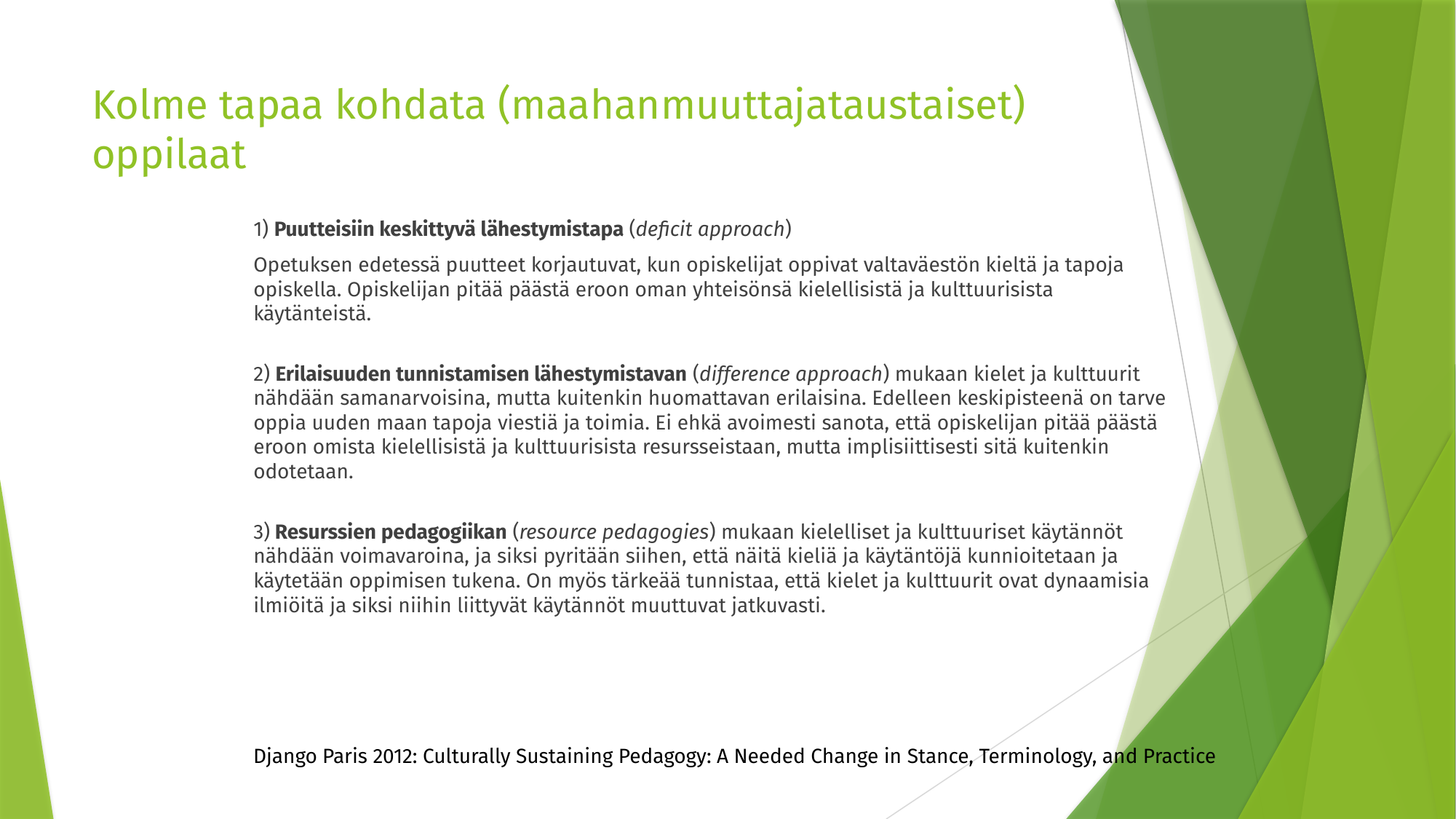

# Kolme tapaa kohdata (maahanmuuttajataustaiset) oppilaat
1) Puutteisiin keskittyvä lähestymistapa (deficit approach)
Opetuksen edetessä puutteet korjautuvat, kun opiskelijat oppivat valtaväestön kieltä ja tapoja opiskella. Opiskelijan pitää päästä eroon oman yhteisönsä kielellisistä ja kulttuurisista käytänteistä.
2) Erilaisuuden tunnistamisen lähestymistavan (difference approach) mukaan kielet ja kulttuurit nähdään samanarvoisina, mutta kuitenkin huomattavan erilaisina. Edelleen keskipisteenä on tarve oppia uuden maan tapoja viestiä ja toimia. Ei ehkä avoimesti sanota, että opiskelijan pitää päästä eroon omista kielellisistä ja kulttuurisista resursseistaan, mutta implisiittisesti sitä kuitenkin odotetaan.
3) Resurssien pedagogiikan (resource pedagogies) mukaan kielelliset ja kulttuuriset käytännöt nähdään voimavaroina, ja siksi pyritään siihen, että näitä kieliä ja käytäntöjä kunnioitetaan ja käytetään oppimisen tukena. On myös tärkeää tunnistaa, että kielet ja kulttuurit ovat dynaamisia ilmiöitä ja siksi niihin liittyvät käytännöt muuttuvat jatkuvasti.

Django Paris 2012: Culturally Sustaining Pedagogy: A Needed Change in Stance, Terminology, and Practice